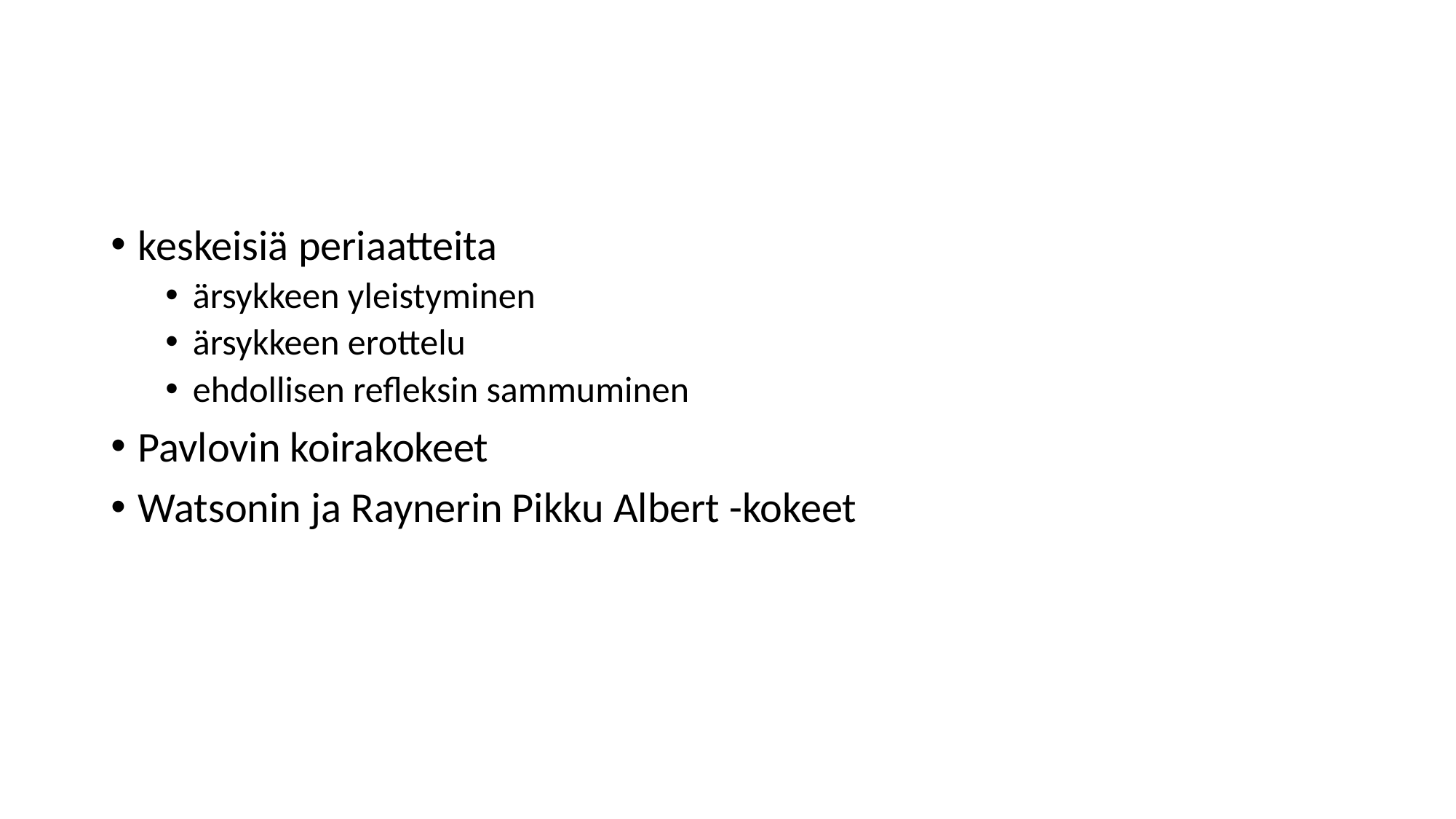

#
keskeisiä periaatteita
ärsykkeen yleistyminen
ärsykkeen erottelu
ehdollisen refleksin sammuminen
Pavlovin koirakokeet
Watsonin ja Raynerin Pikku Albert -kokeet